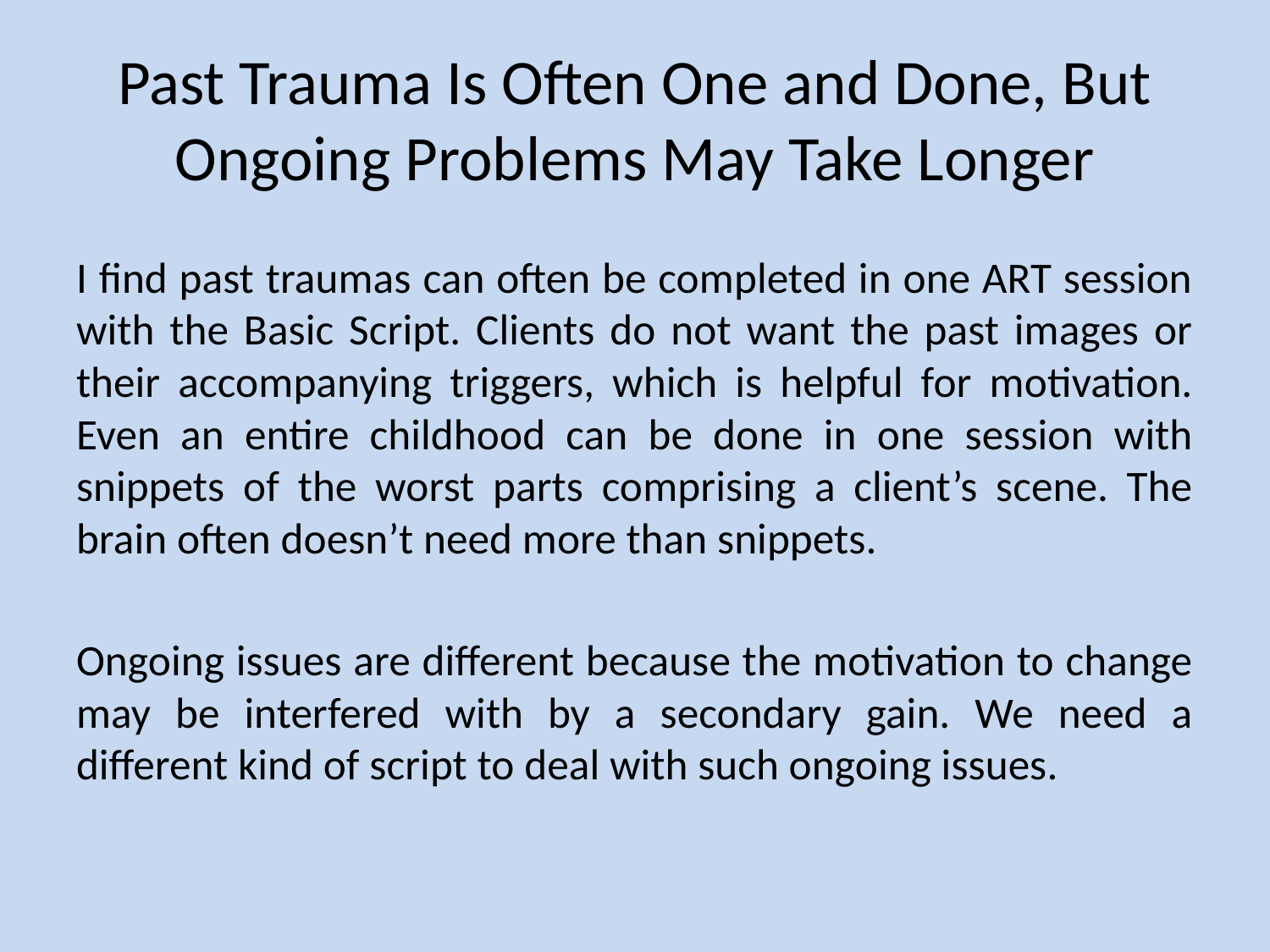

# Past Trauma Is Often One and Done, But Ongoing Problems May Take Longer
I find past traumas can often be completed in one ART session with the Basic Script. Clients do not want the past images or their accompanying triggers, which is helpful for motivation. Even an entire childhood can be done in one session with snippets of the worst parts comprising a client’s scene. The brain often doesn’t need more than snippets.

Ongoing issues are different because the motivation to change may be interfered with by a secondary gain. We need a different kind of script to deal with such ongoing issues.